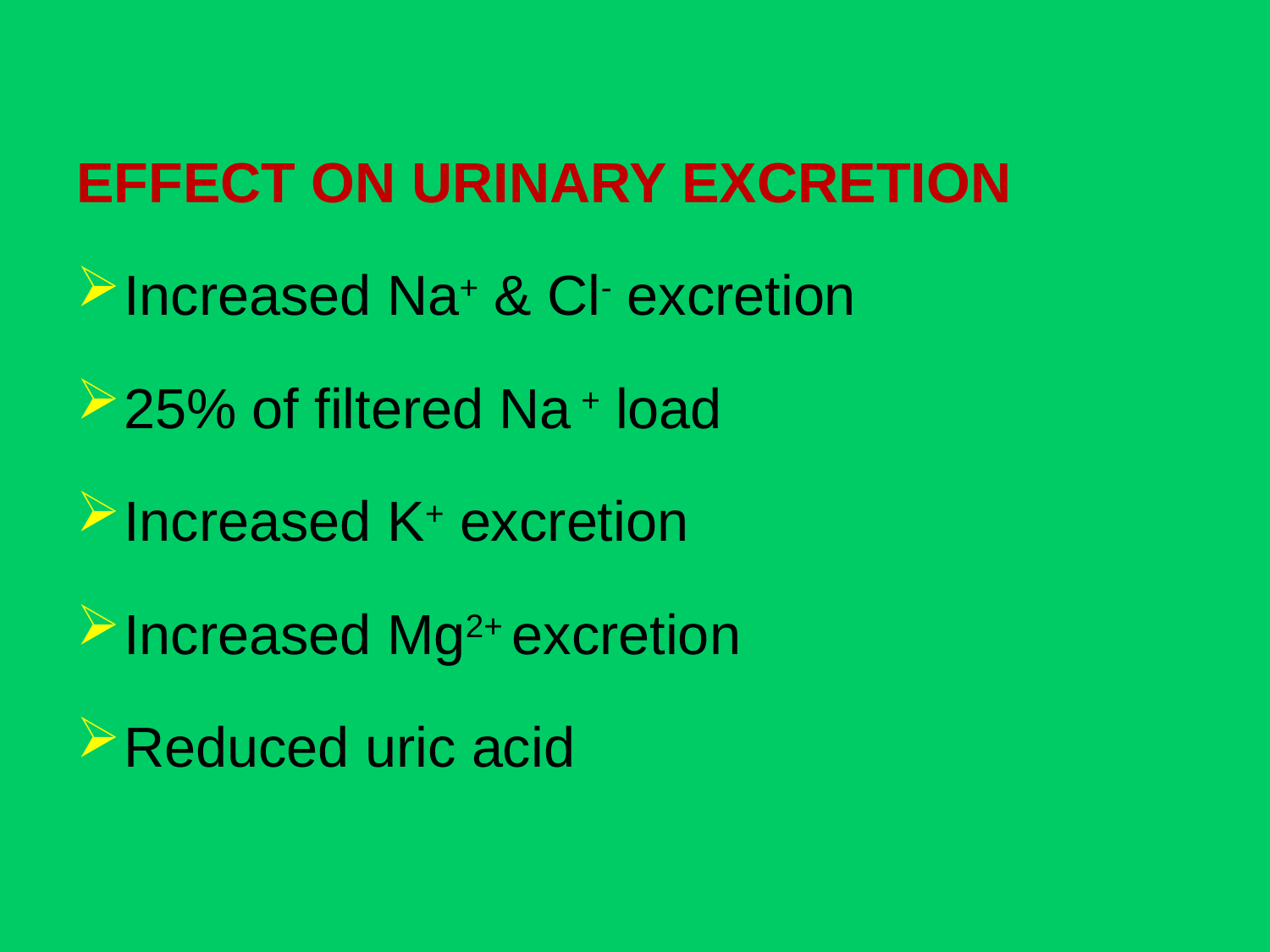

EFFECT ON URINARY EXCRETION
Increased Na+ & Cl- excretion
25% of filtered Na + load
Increased K+ excretion
Increased Mg2+ excretion
Reduced uric acid